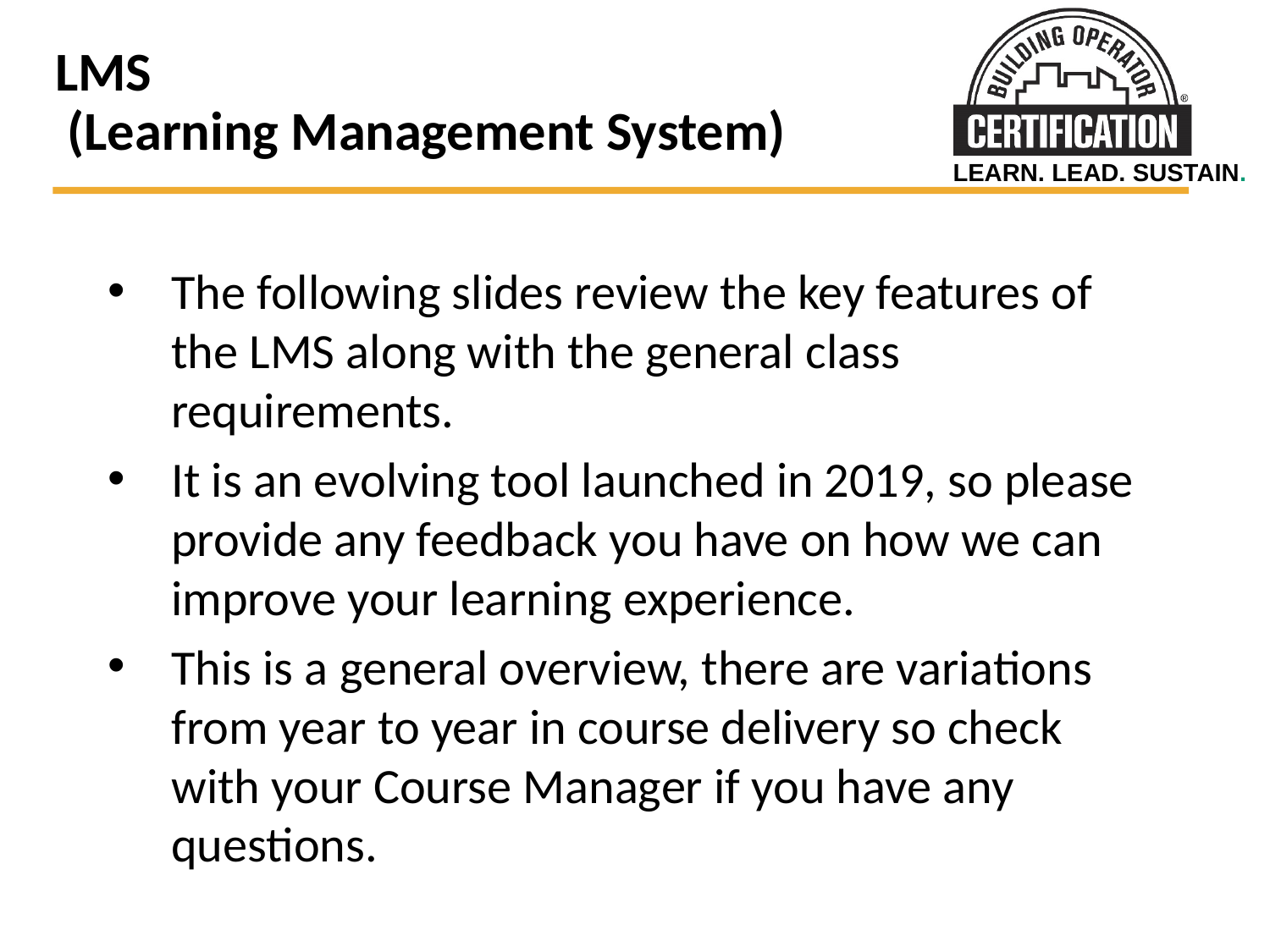

# LMS (Learning Management System)
The following slides review the key features of the LMS along with the general class requirements.
It is an evolving tool launched in 2019, so please provide any feedback you have on how we can improve your learning experience.
This is a general overview, there are variations from year to year in course delivery so check with your Course Manager if you have any questions.